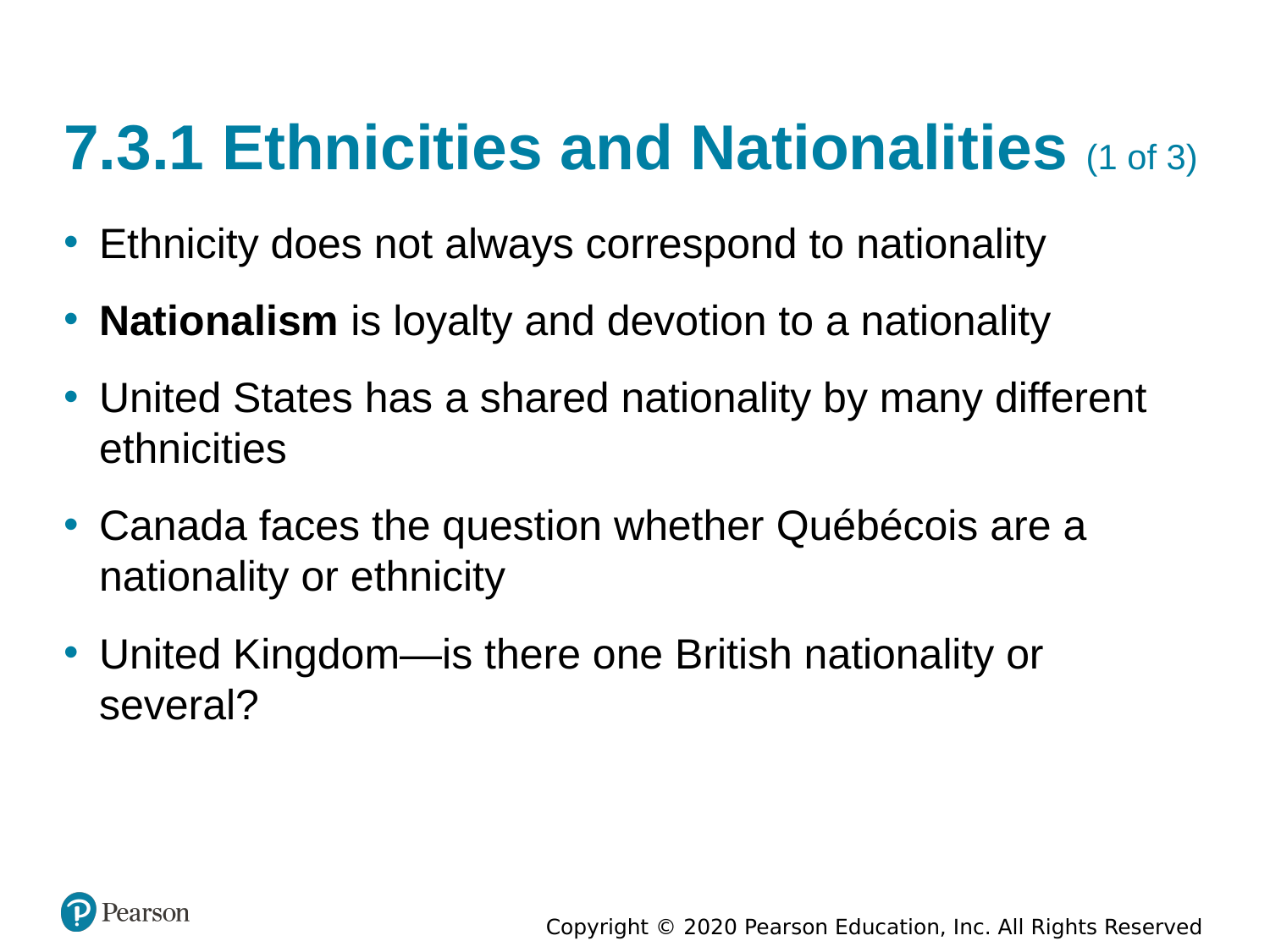

# 7.3.1 Ethnicities and Nationalities (1 of 3)
Ethnicity does not always correspond to nationality
Nationalism is loyalty and devotion to a nationality
United States has a shared nationality by many different ethnicities
Canada faces the question whether Québécois are a nationality or ethnicity
United Kingdom—is there one British nationality or several?